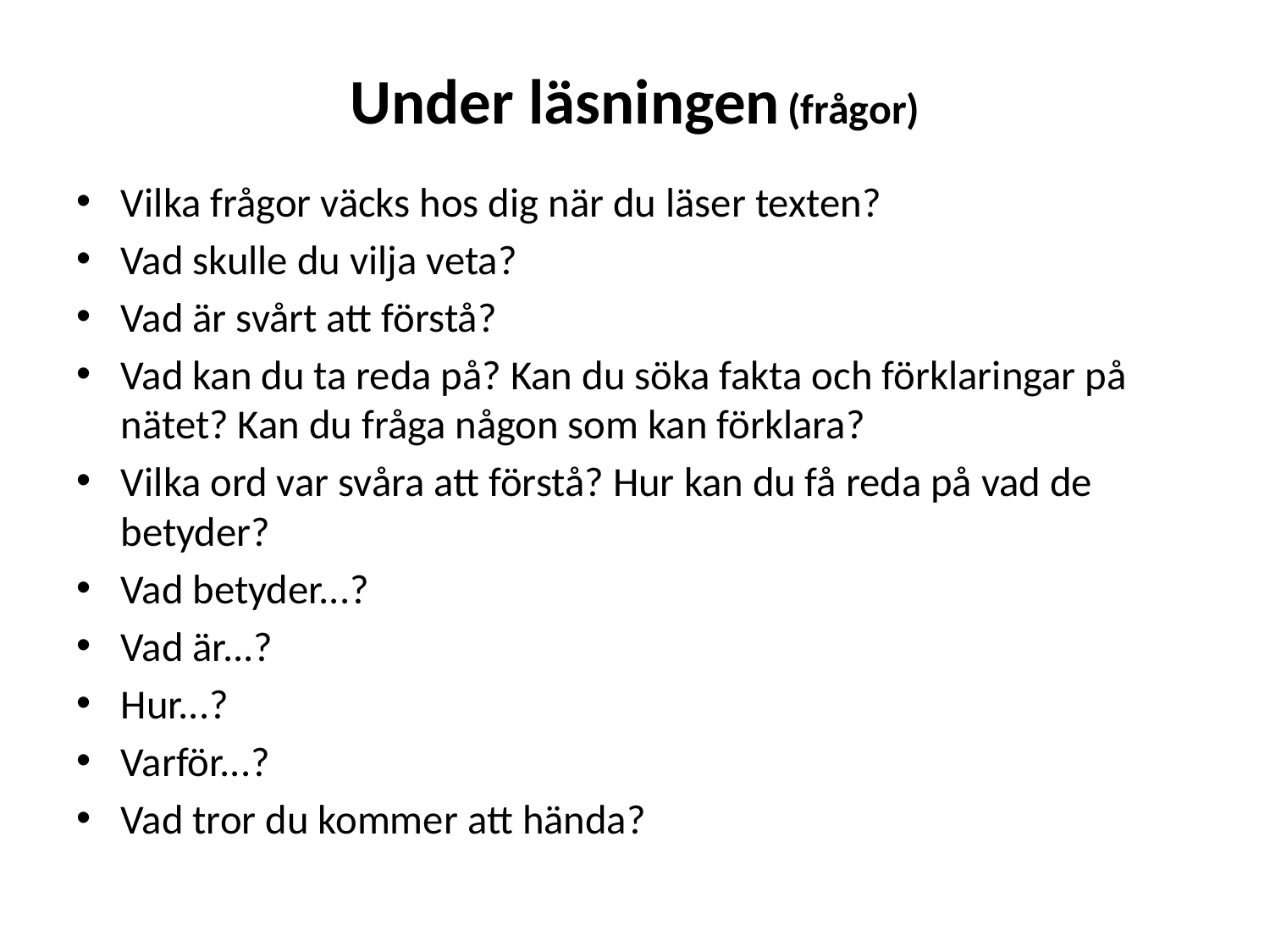

# Under läsningen (frågor)
Vilka frågor väcks hos dig när du läser texten?
Vad skulle du vilja veta?
Vad är svårt att förstå?
Vad kan du ta reda på? Kan du söka fakta och förklaringar på nätet? Kan du fråga någon som kan förklara?
Vilka ord var svåra att förstå? Hur kan du få reda på vad de betyder?
Vad betyder...?
Vad är...?
Hur...?
Varför...?
Vad tror du kommer att hända?